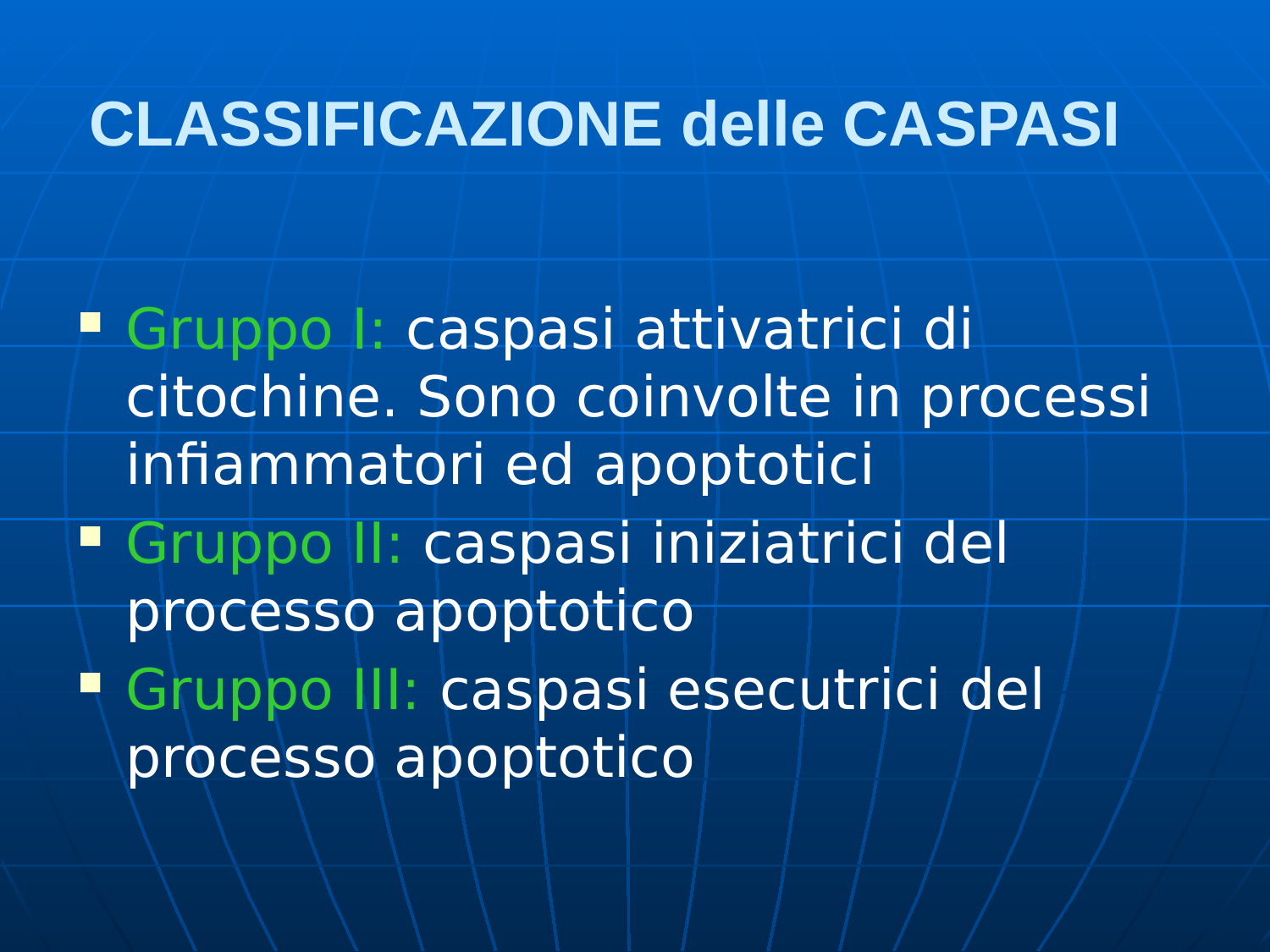

# CLASSIFICAZIONE delle CASPASI
Gruppo I: caspasi attivatrici di citochine. Sono coinvolte in processi infiammatori ed apoptotici
Gruppo II: caspasi iniziatrici del processo apoptotico
Gruppo III: caspasi esecutrici del processo apoptotico